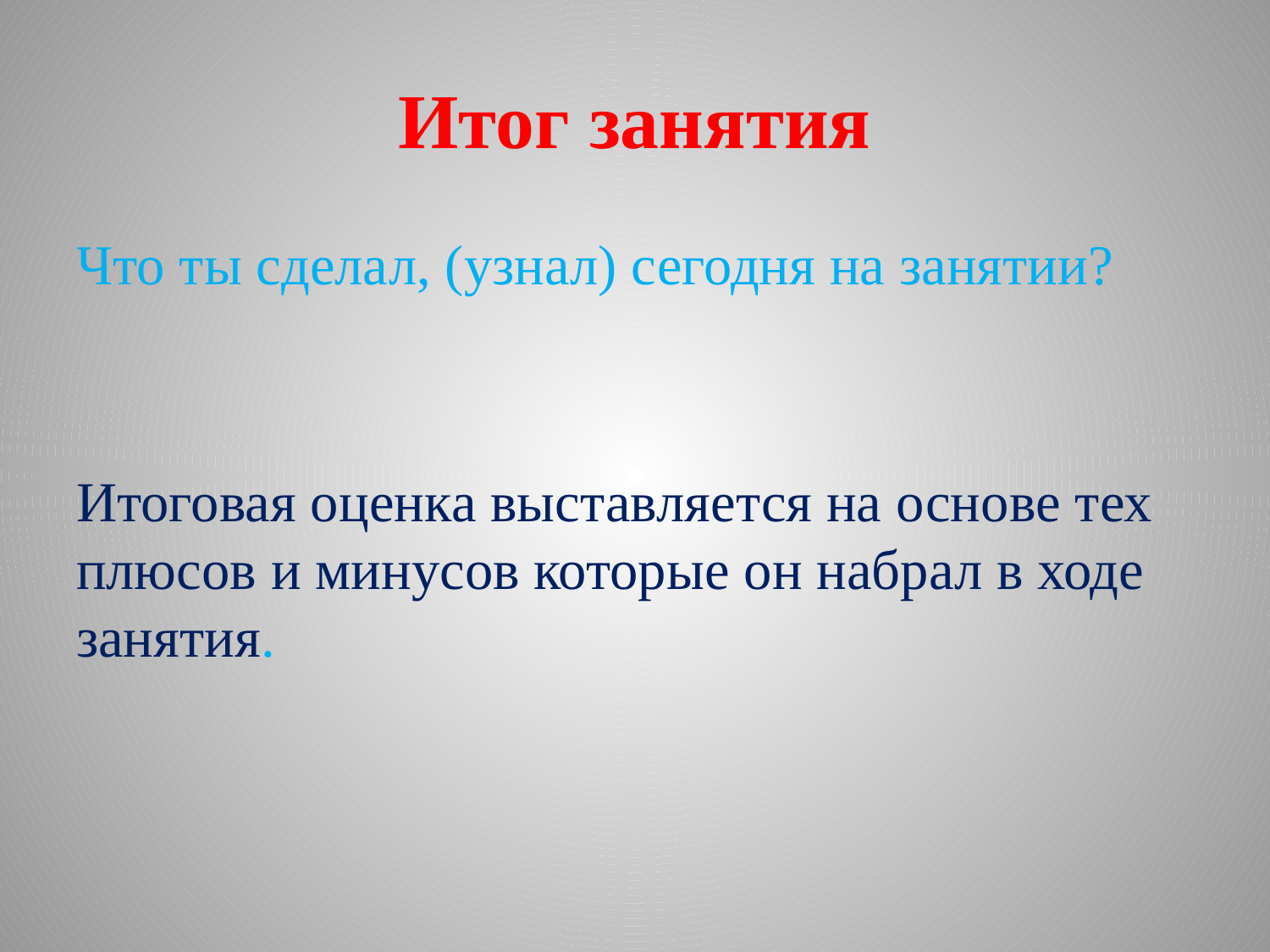

# Итог занятия
Что ты сделал, (узнал) сегодня на занятии?

Итоговая оценка выставляется на основе тех плюсов и минусов которые он набрал в ходе занятия.